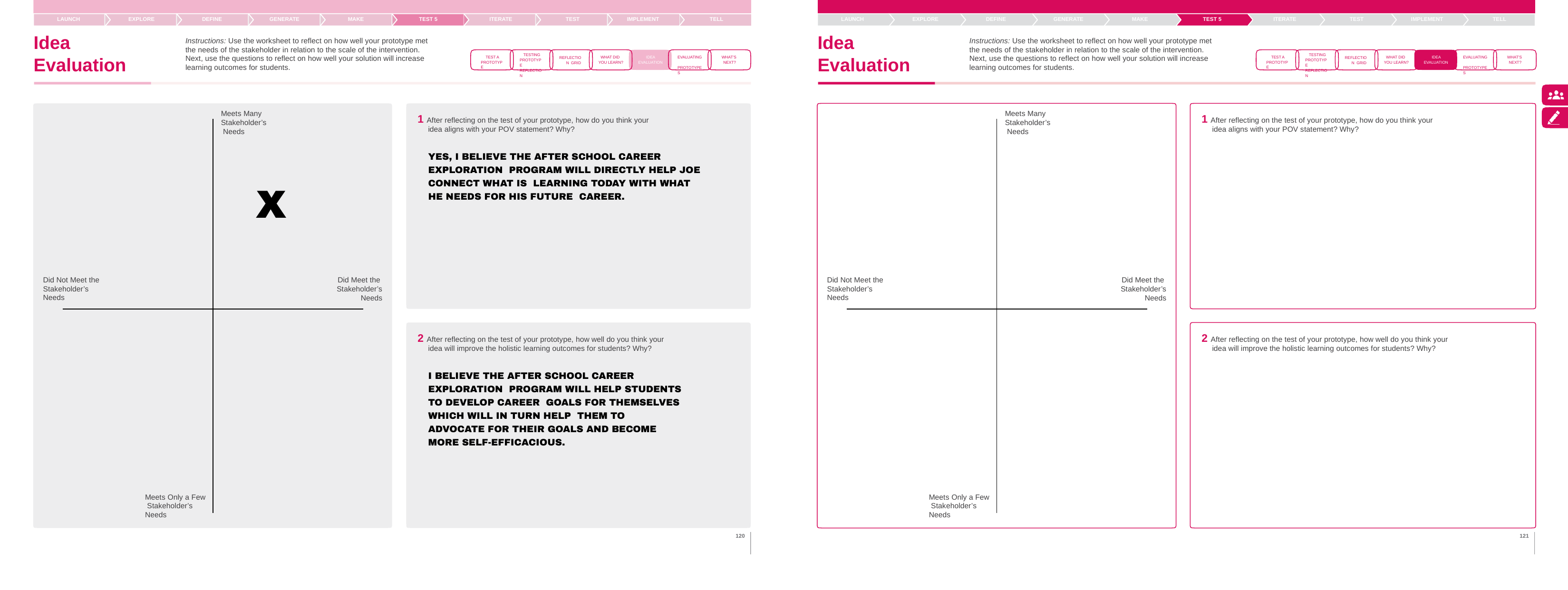

LAUNCH	EXPLORE

Idea
Evaluation
LAUNCH	EXPLORE

Idea
Evaluation
TELL
DEFINE
GENERATE
MAKE
TEST 5
ITERATE
TEST
IMPLEMENT
TELL
DEFINE
GENERATE
MAKE
TEST 5
ITERATE
TEST
IMPLEMENT
Instructions: Use the worksheet to reflect on how well your prototype met  the needs of the stakeholder in relation to the scale of the intervention.  Next, use the questions to reflect on how well your solution will increase  learning outcomes for students.
Instructions: Use the worksheet to reflect on how well your prototype met  the needs of the stakeholder in relation to the scale of the intervention.  Next, use the questions to reflect on how well your solution will increase  learning outcomes for students.

TESTING  PROTOTYPE  REFLECTION
TESTING  PROTOTYPE  REFLECTION
TEST A  PROTOTYPE
WHAT DID  YOU LEARN?
WHAT’S  NEXT?
TEST A  PROTOTYPE
WHAT DID  YOU LEARN?
WHAT’S  NEXT?
IDEA  EVALUATION
IDEA  EVALUATION
EVALUATING  PROTOTYPES
EVALUATING  PROTOTYPES
REFLECTION  GRID
REFLECTION  GRID

Meets Many  Stakeholder’s  Needs
Meets Many  Stakeholder’s  Needs
1 After reflecting on the test of your prototype, how do you think your  idea aligns with your POV statement? Why?
1 After reflecting on the test of your prototype, how do you think your  idea aligns with your POV statement? Why?
YES, I BELIEVE THE AFTER SCHOOL CAREER EXPLORATION  PROGRAM WILL DIRECTLY HELP JOE CONNECT WHAT IS  LEARNING TODAY WITH WHAT HE NEEDS FOR HIS FUTURE  CAREER.
X
Did Not Meet the  Stakeholder’s  Needs
Did Meet the  Stakeholder’s
Needs
Did Not Meet the  Stakeholder’s  Needs
Did Meet the  Stakeholder’s
Needs

2 After reflecting on the test of your prototype, how well do you think your  idea will improve the holistic learning outcomes for students? Why?
2 After reflecting on the test of your prototype, how well do you think your  idea will improve the holistic learning outcomes for students? Why?
I BELIEVE THE AFTER SCHOOL CAREER EXPLORATION  PROGRAM WILL HELP STUDENTS TO DEVELOP CAREER  GOALS FOR THEMSELVES WHICH WILL IN TURN HELP  THEM TO ADVOCATE FOR THEIR GOALS AND BECOME  MORE SELF-EFFICACIOUS.
Meets Only a Few  Stakeholder’s  Needs
Meets Only a Few  Stakeholder’s  Needs
120
121